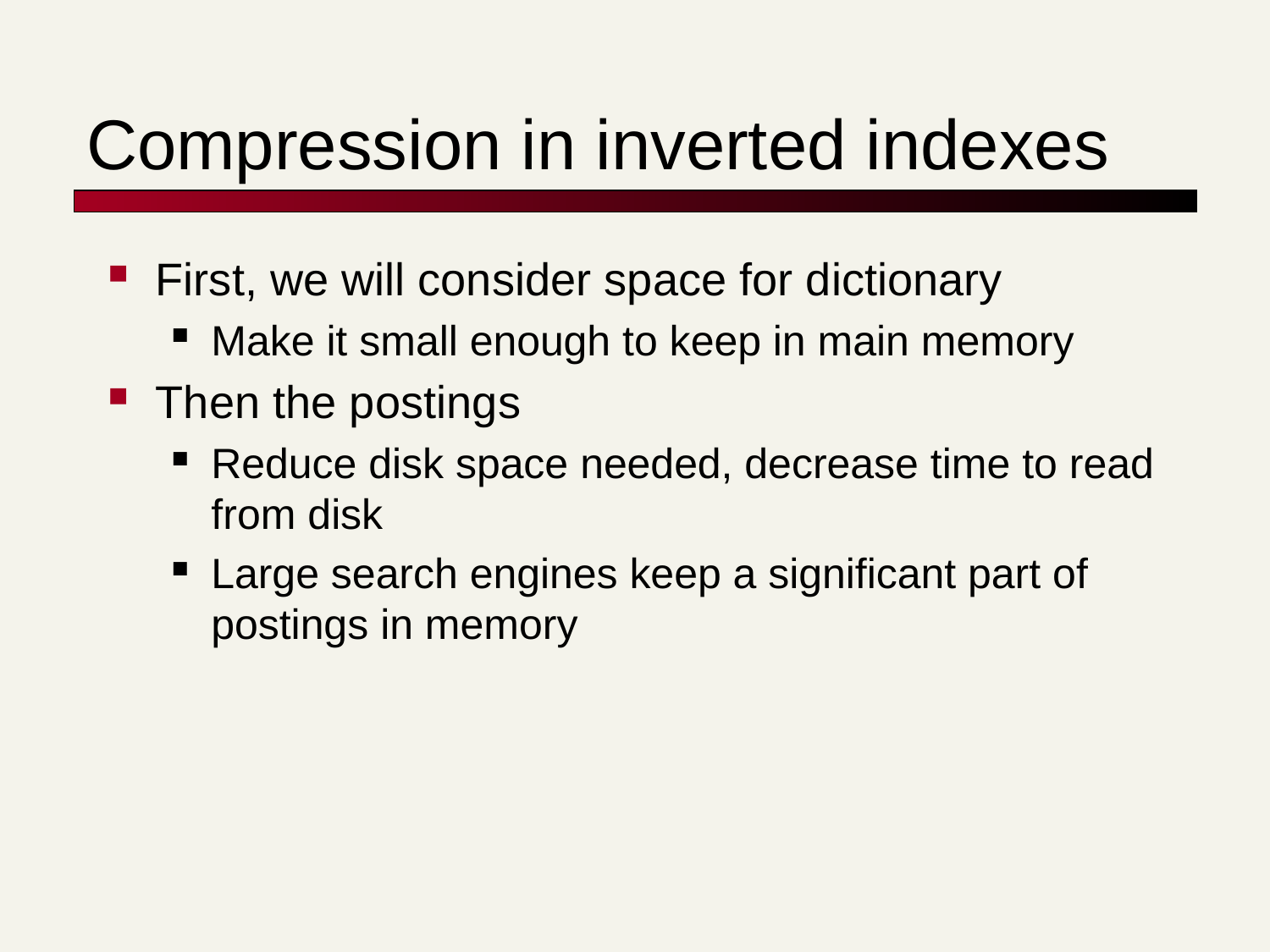

# Compression in inverted indexes
First, we will consider space for dictionary
Make it small enough to keep in main memory
Then the postings
Reduce disk space needed, decrease time to read from disk
Large search engines keep a significant part of postings in memory